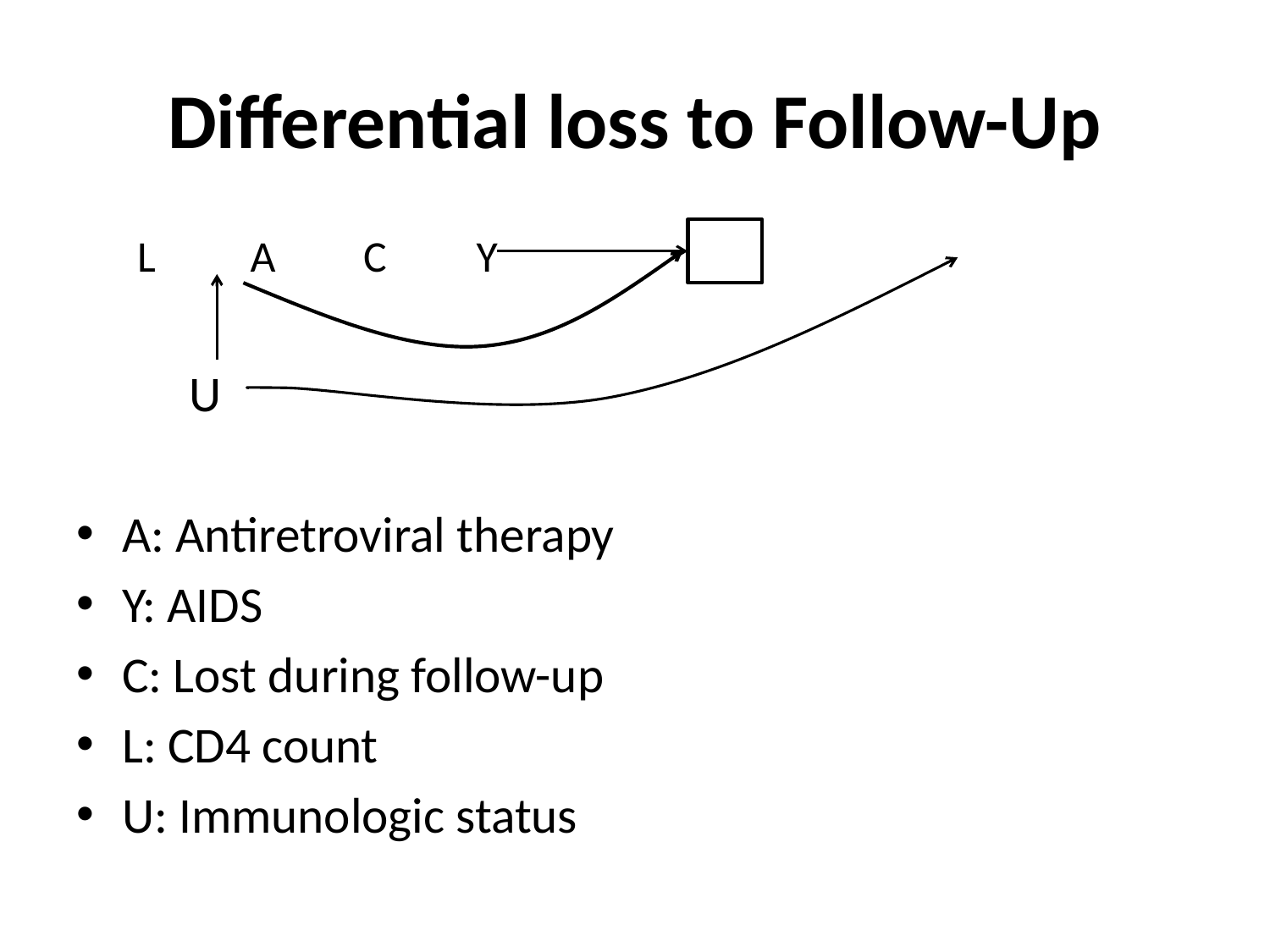

# Differential loss to Follow-Up

	L		A		C		Y

	U

A: Antiretroviral therapy
Y: AIDS
C: Lost during follow-up
L: CD4 count
U: Immunologic status